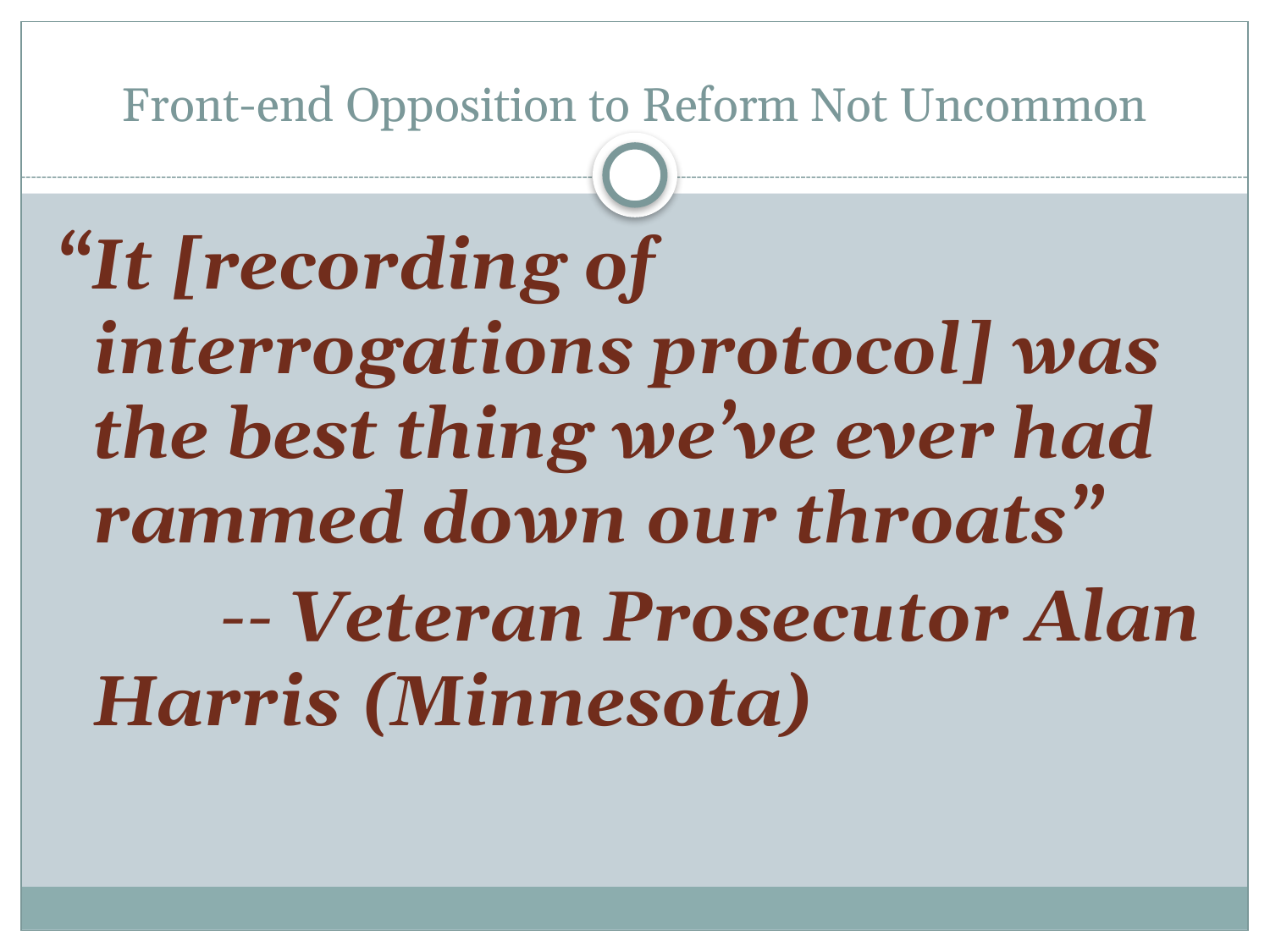

# Front-end Opposition to Reform Not Uncommon
“It [recording of interrogations protocol] was the best thing we’ve ever had rammed down our throats”
		-- Veteran Prosecutor Alan Harris (Minnesota)